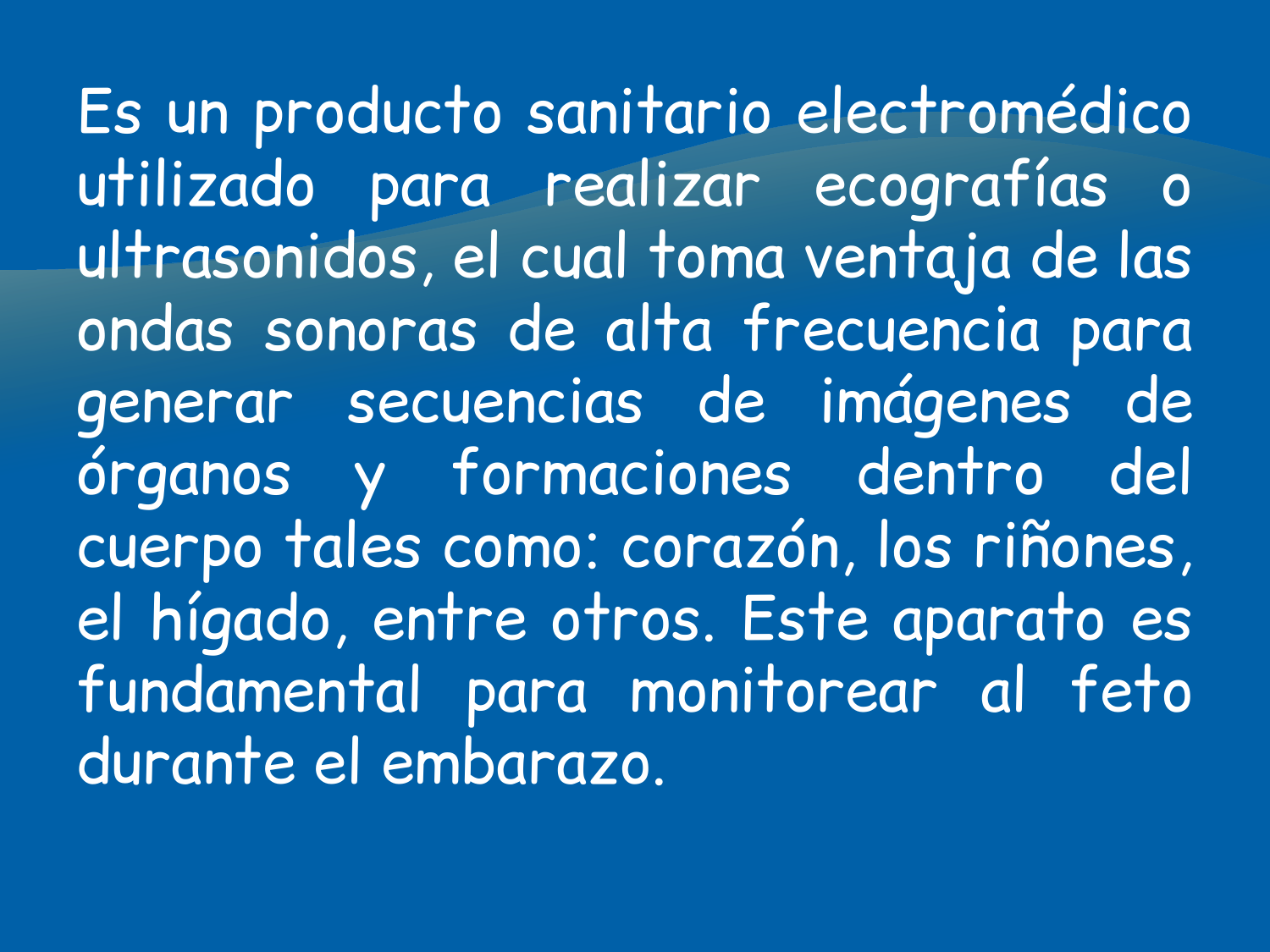

Es un producto sanitario electromédico utilizado para realizar ecografías o ultrasonidos, el cual toma ventaja de las ondas sonoras de alta frecuencia para generar secuencias de imágenes de órganos y formaciones dentro del cuerpo tales como: corazón, los riñones, el hígado, entre otros. Este aparato es fundamental para monitorear al feto durante el embarazo.